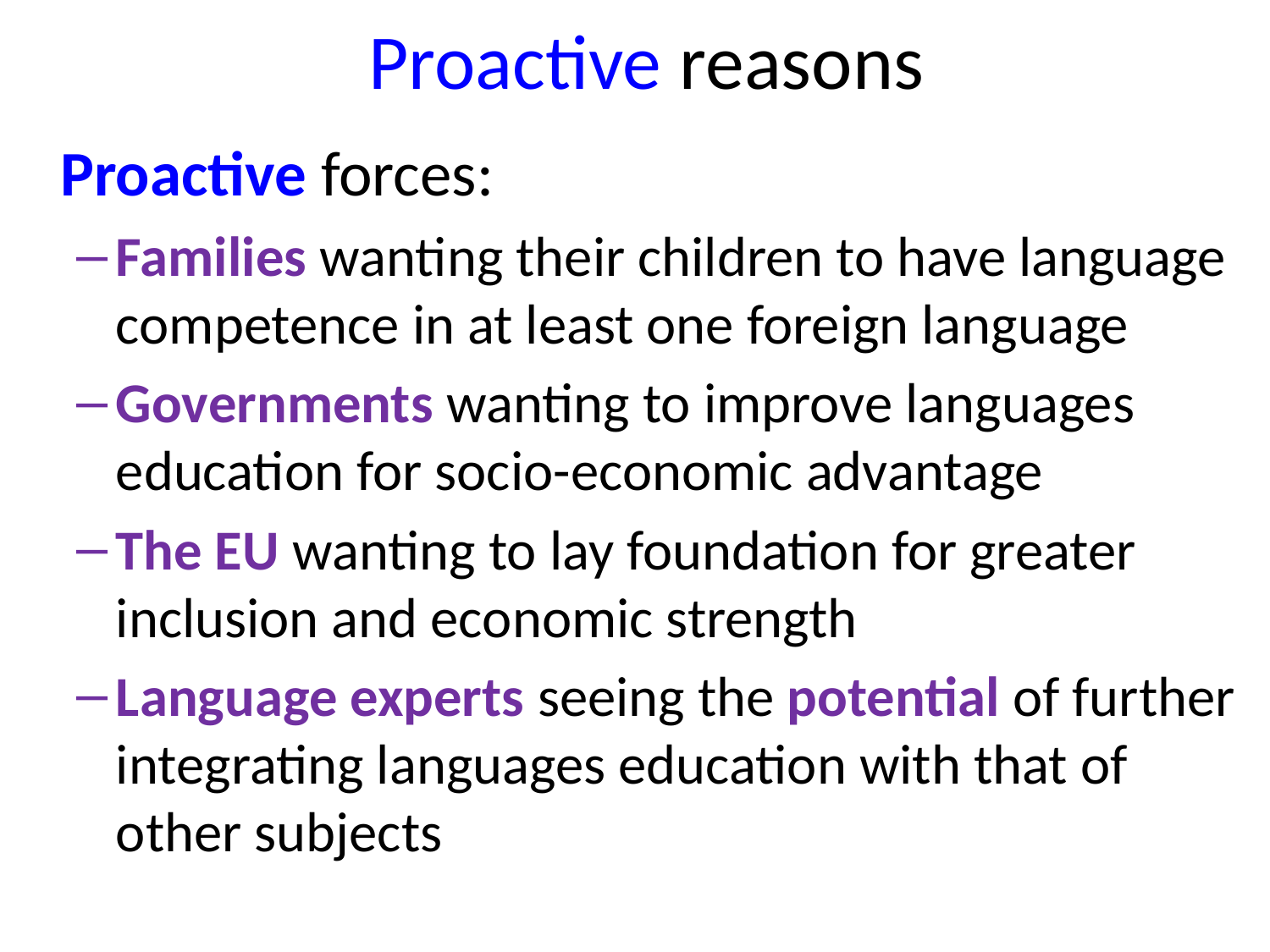

# Proactive reasons
	Proactive forces:
Families wanting their children to have language competence in at least one foreign language
Governments wanting to improve languages education for socio-economic advantage
The EU wanting to lay foundation for greater inclusion and economic strength
Language experts seeing the potential of further integrating languages education with that of other subjects